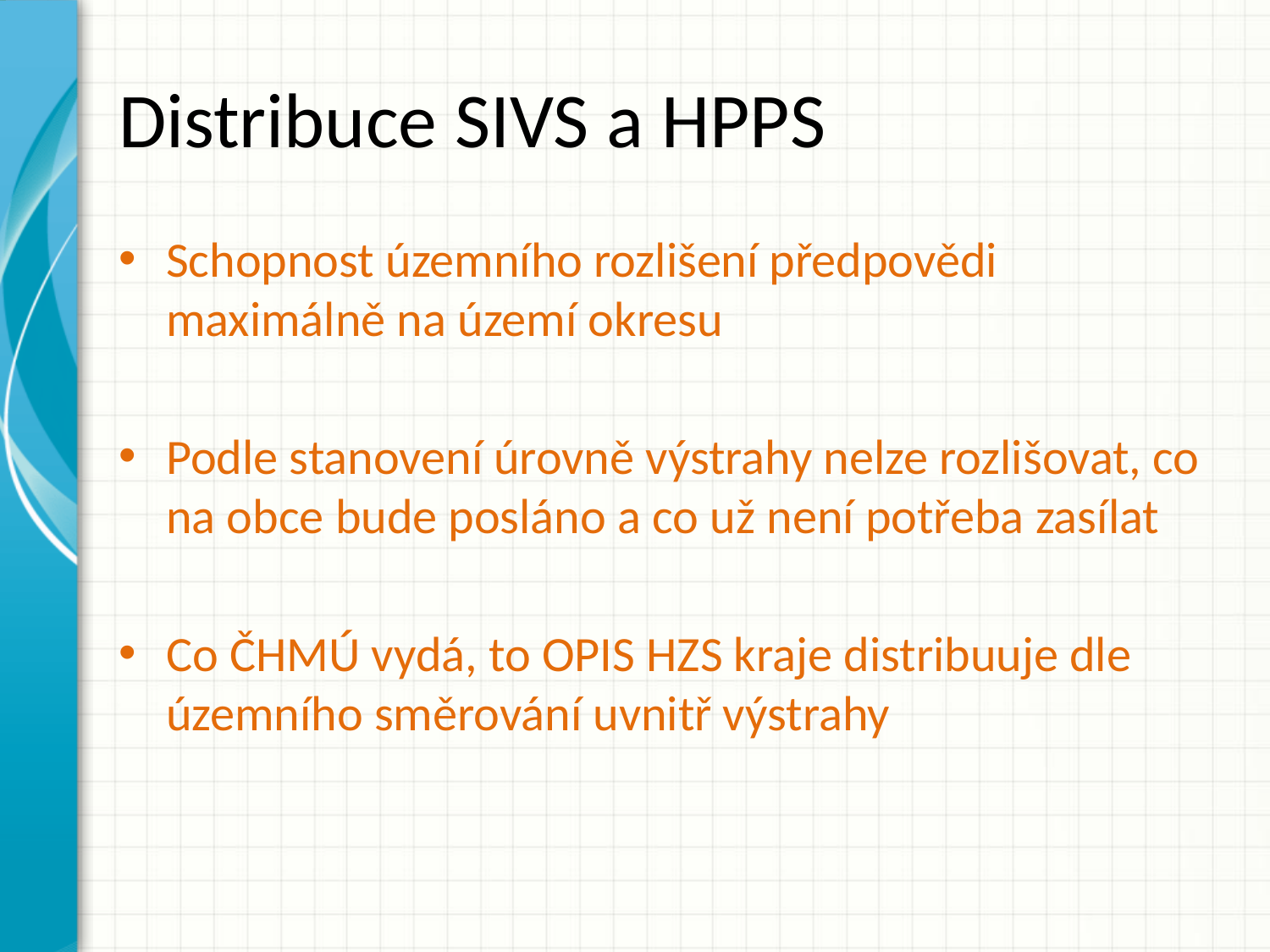

# Distribuce SIVS a HPPS
Schopnost územního rozlišení předpovědi maximálně na území okresu

Podle stanovení úrovně výstrahy nelze rozlišovat, co na obce bude posláno a co už není potřeba zasílat

Co ČHMÚ vydá, to OPIS HZS kraje distribuuje dle územního směrování uvnitř výstrahy